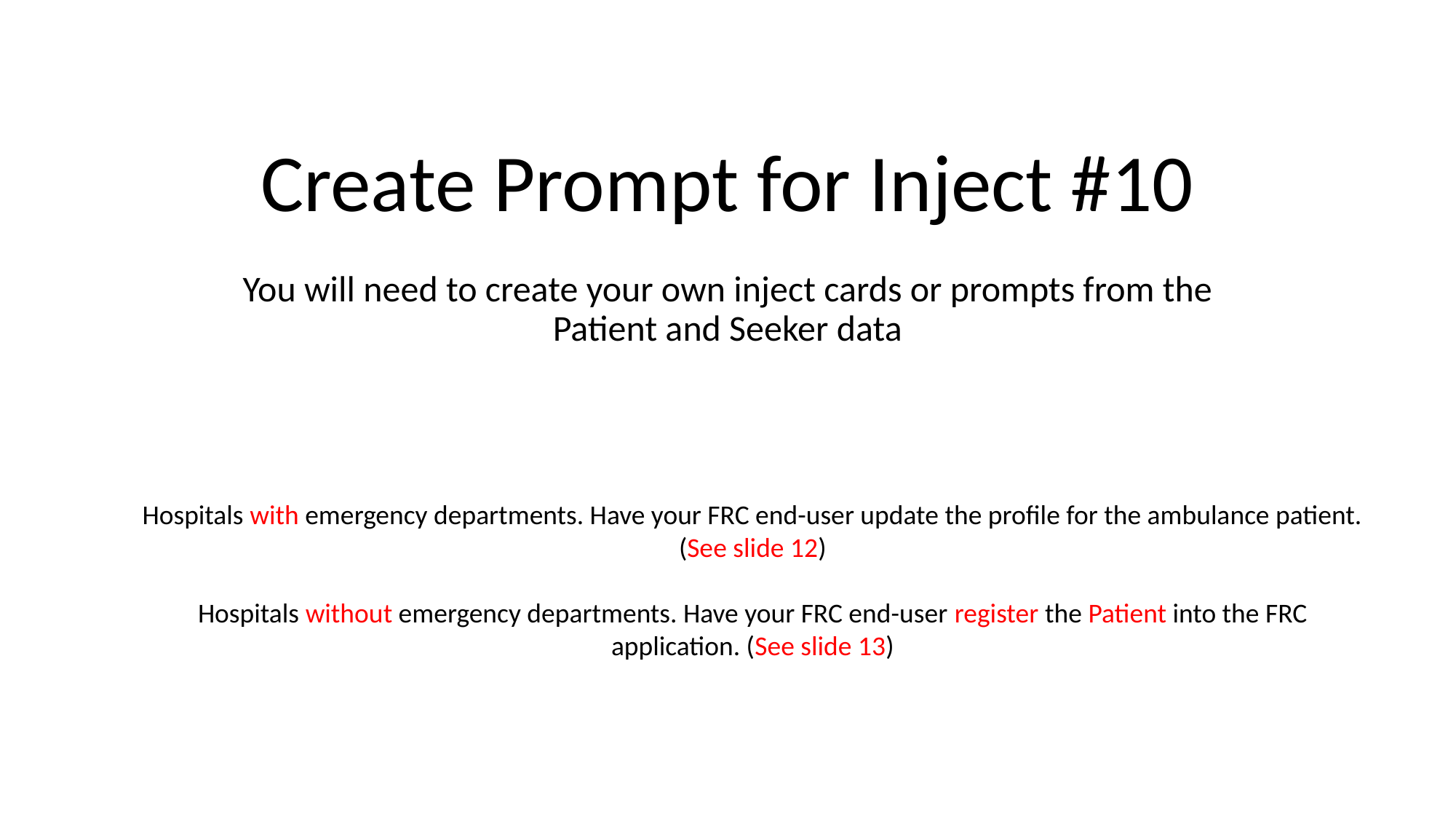

# Create Prompt for Inject #10
You will need to create your own inject cards or prompts from the Patient and Seeker data

Hospitals with emergency departments. Have your FRC end-user update the profile for the ambulance patient. (See slide 12)

Hospitals without emergency departments. Have your FRC end-user register the Patient into the FRC application. (See slide 13)